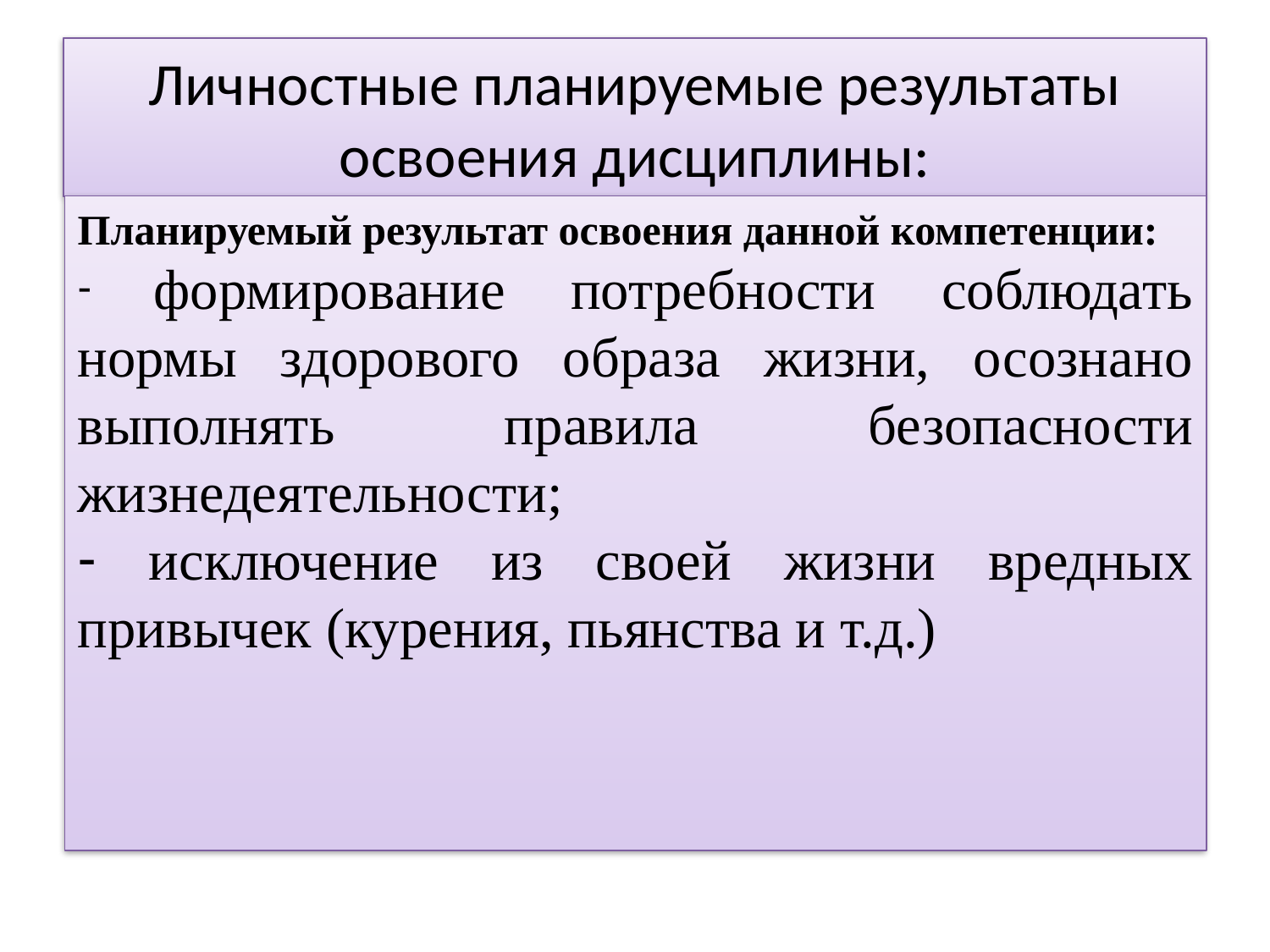

# Личностные планируемые результаты освоения дисциплины:
Планируемый результат освоения данной компетенции:
 формирование потребности соблюдать нормы здорового образа жизни, осознано выполнять правила безопасности жизнедеятельности;
 исключение из своей жизни вредных привычек (курения, пьянства и т.д.)